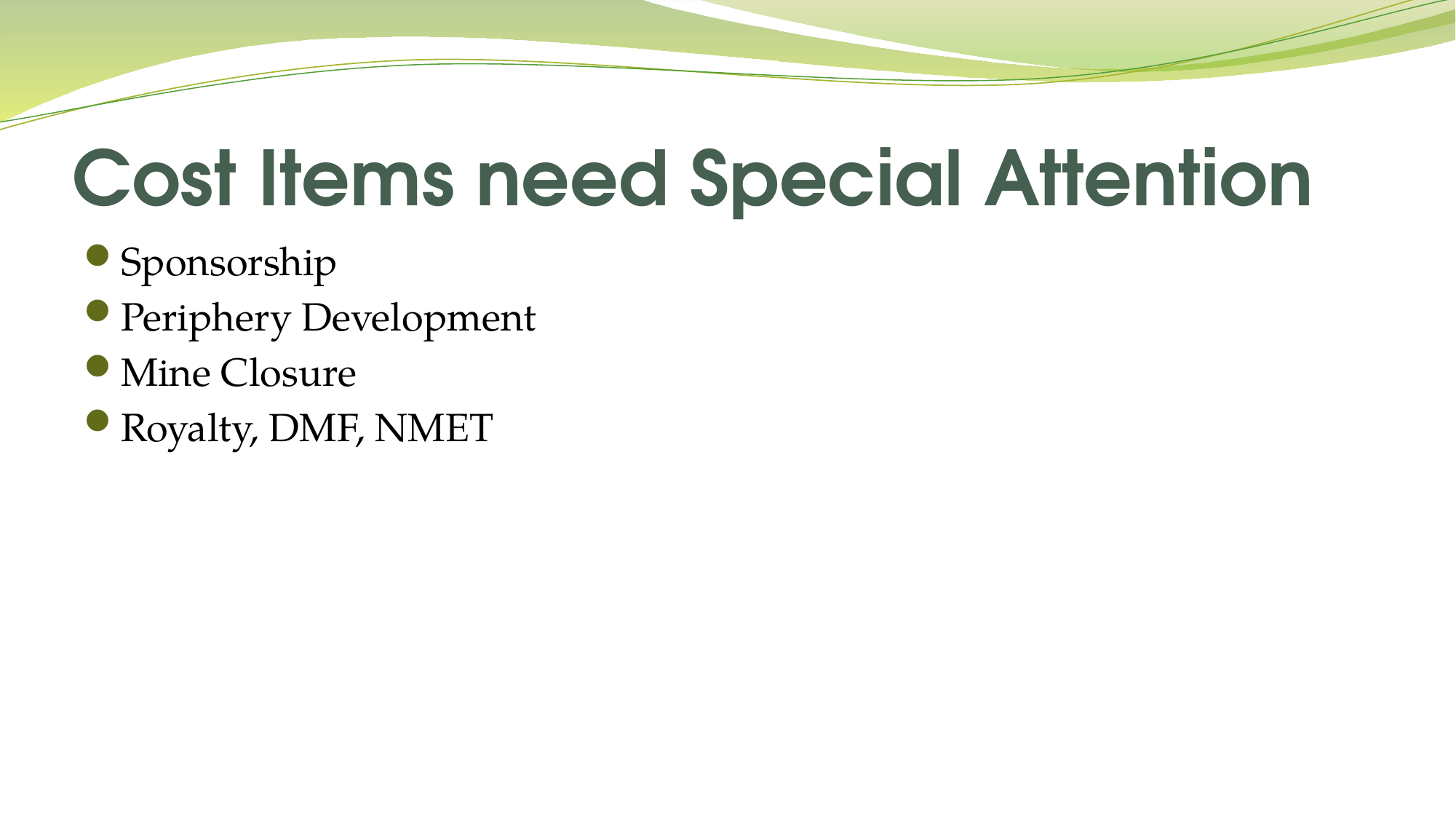

# Cost Items need Special Attention
Sponsorship
Periphery Development
Mine Closure
Royalty, DMF, NMET